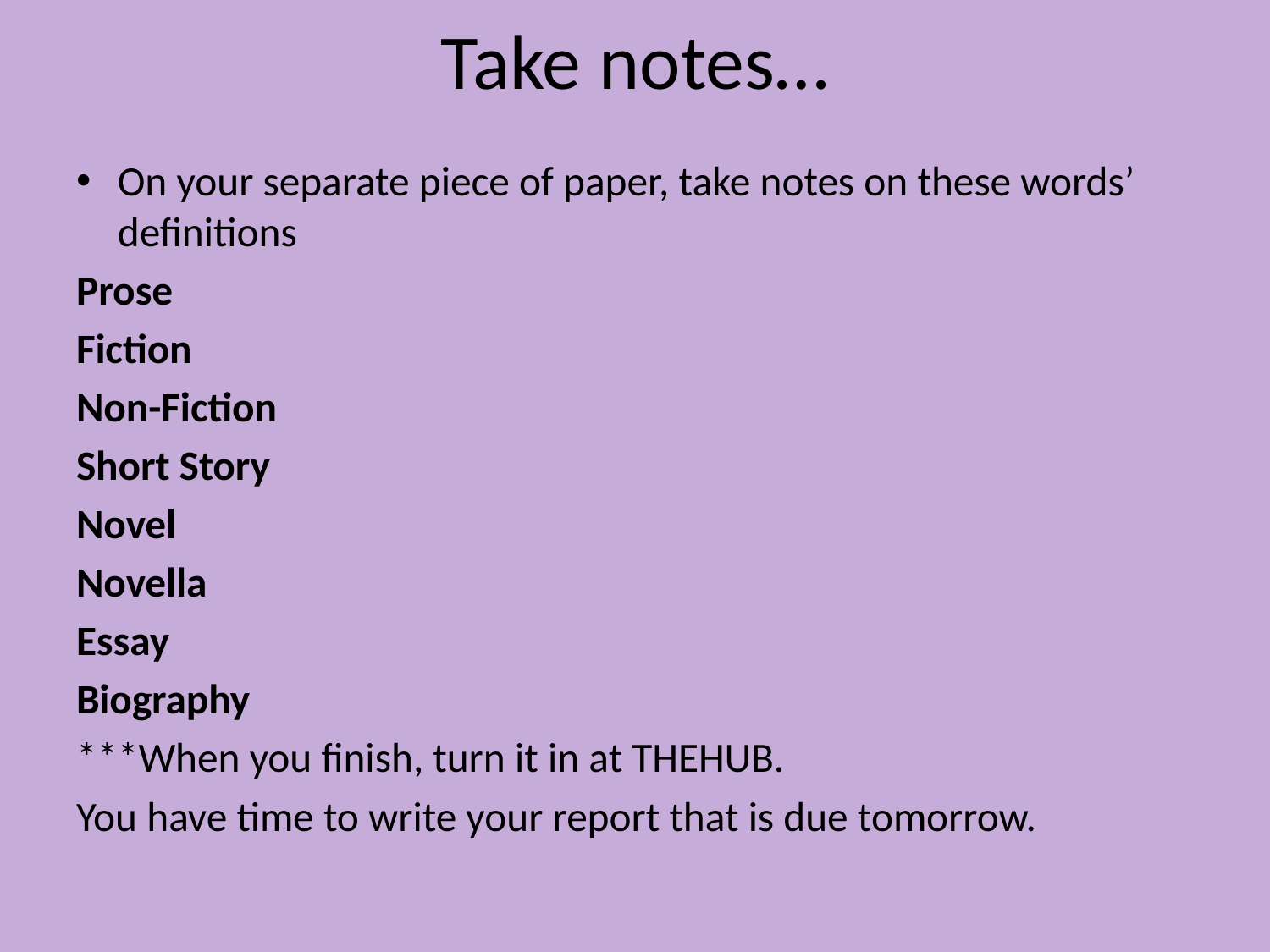

# Take notes…
On your separate piece of paper, take notes on these words’ definitions
Prose
Fiction
Non-Fiction
Short Story
Novel
Novella
Essay
Biography
***When you finish, turn it in at THEHUB.
You have time to write your report that is due tomorrow.